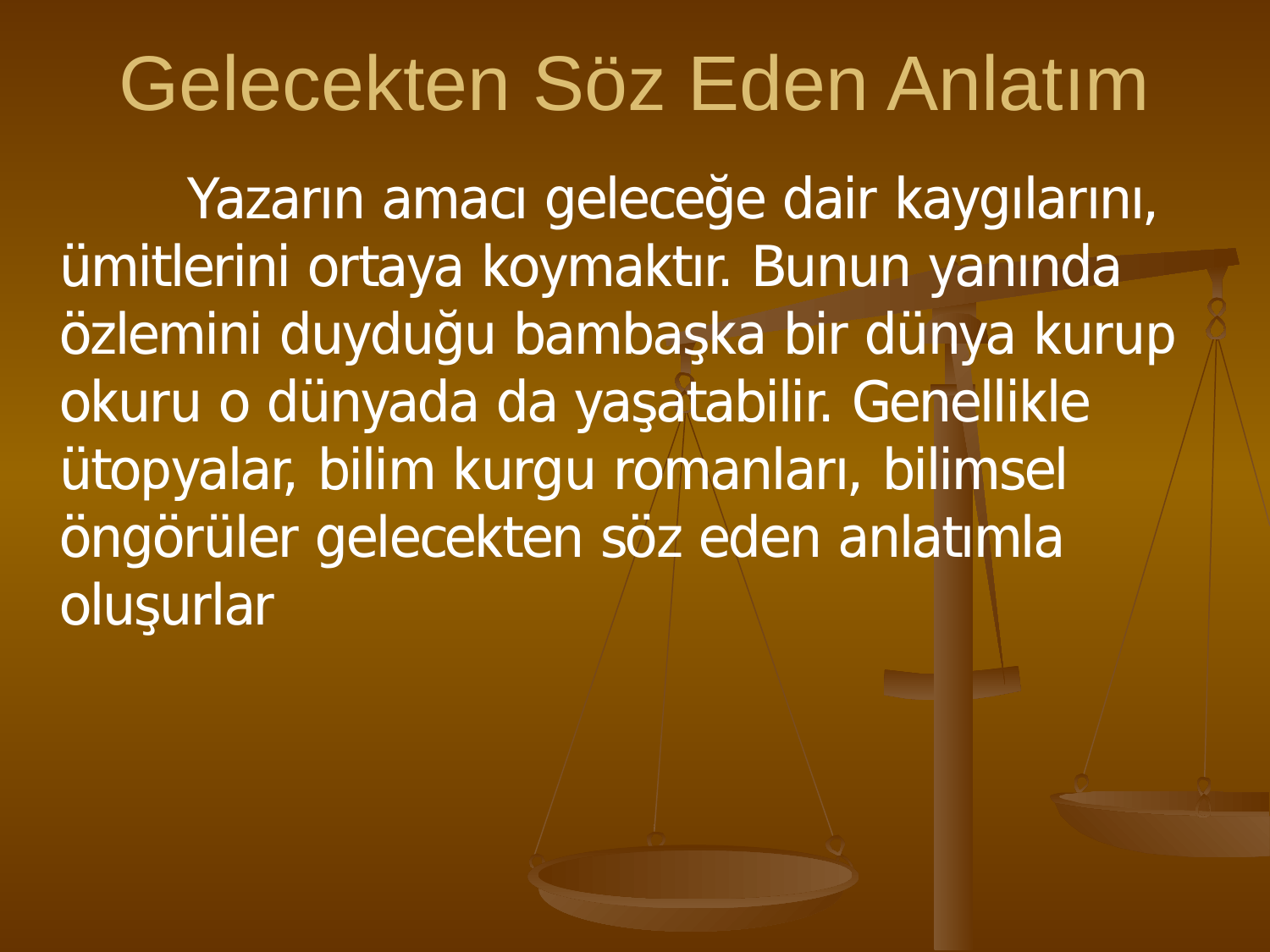

# Gelecekten Söz Eden Anlatım
		Yazarın amacı geleceğe dair kaygılarını, ümitlerini ortaya koymaktır. Bunun yanında özlemini duyduğu bambaşka bir dünya kurup okuru o dünyada da yaşatabilir. Genellikle ütopyalar, bilim kurgu romanları, bilimsel öngörüler gelecekten söz eden anlatımla oluşurlar